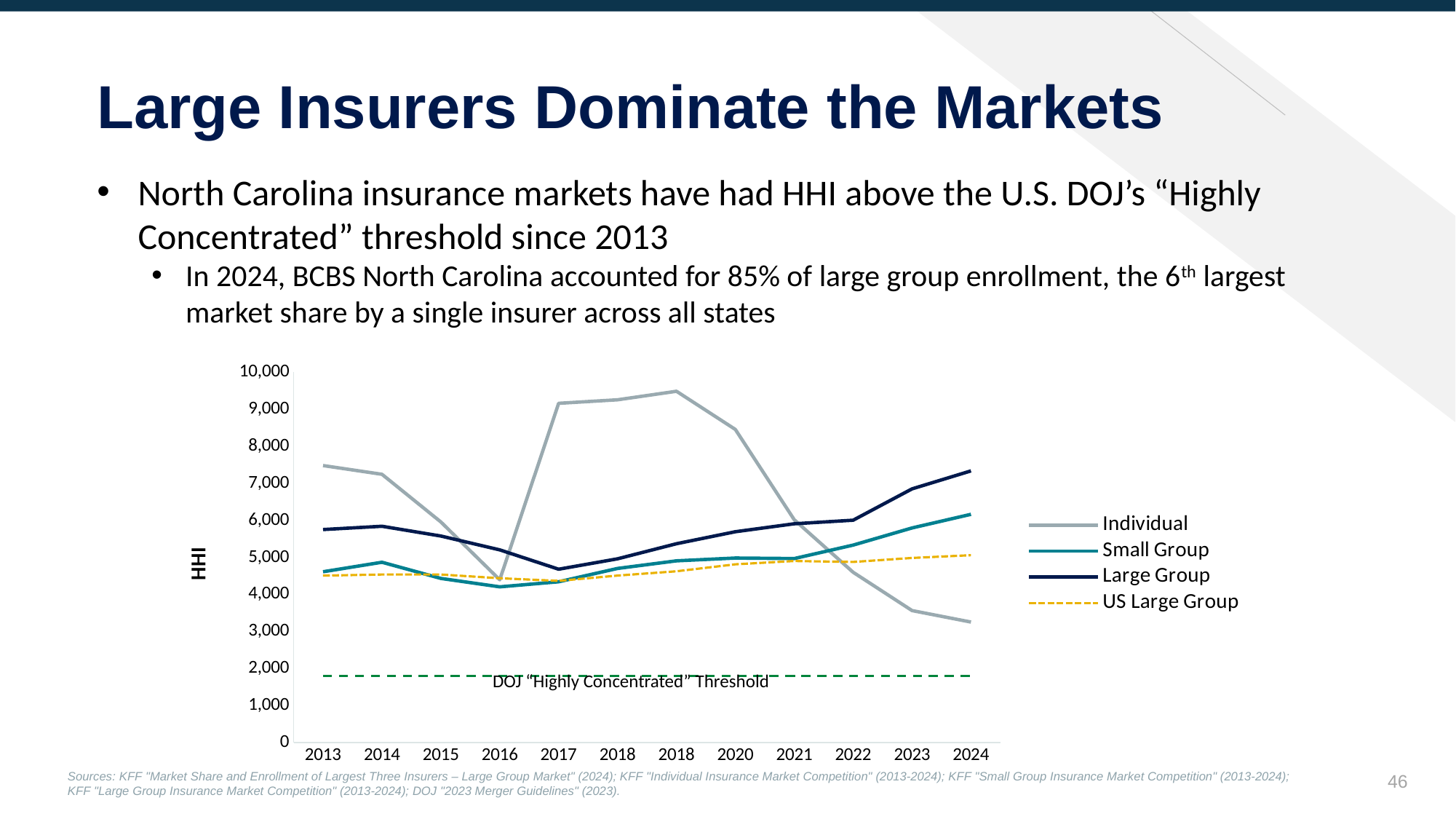

# Large Insurers Dominate the Markets
North Carolina insurance markets have had HHI above the U.S. DOJ’s “Highly Concentrated” threshold since 2013
In 2024, BCBS North Carolina accounted for 85% of large group enrollment, the 6th largest market share by a single insurer across all states

### Chart

| Category | Individual | Small Group | Large Group | US Large Group | DOJ Highly Concentrated Threshold |
|---|---|---|---|---|---|
| 2013 | 7482.0 | 4613.0 | 5755.0 | 4509.0 | 1800.0 |
| 2014 | 7246.0 | 4871.0 | 5843.0 | 4539.0 | 1800.0 |
| 2015 | 5959.0 | 4433.0 | 5579.0 | 4539.0 | 1800.0 |
| 2016 | 4396.0 | 4205.0 | 5205.0 | 4438.0 | 1800.0 |
| 2017 | 9164.0 | 4343.0 | 4681.0 | 4367.0 | 1800.0 |
| 2018 | 9259.0 | 4702.0 | 4964.0 | 4510.0 | 1800.0 |
| 2018 | 9489.0 | 4909.0 | 5371.0 | 4626.0 | 1800.0 |
| 2020 | 8458.0 | 4984.0 | 5695.0 | 4814.0 | 1800.0 |
| 2021 | 6018.0 | 4971.0 | 5910.0 | 4904.0 | 1800.0 |
| 2022 | 4599.0 | 5334.0 | 6006.0 | 4879.0 | 1800.0 |
| 2023 | 3565.0 | 5797.0 | 6853.0 | 4987.0 | 1800.0 |
| 2024 | 3255.0 | 6165.0 | 7338.0 | 5061.0 | 1800.0 |
DOJ “Highly Concentrated” Threshold
46
Sources: KFF "Market Share and Enrollment of Largest Three Insurers – Large Group Market" (2024); KFF "Individual Insurance Market Competition" (2013-2024); KFF "Small Group Insurance Market Competition" (2013-2024);
KFF "Large Group Insurance Market Competition" (2013-2024); DOJ "2023 Merger Guidelines" (2023).